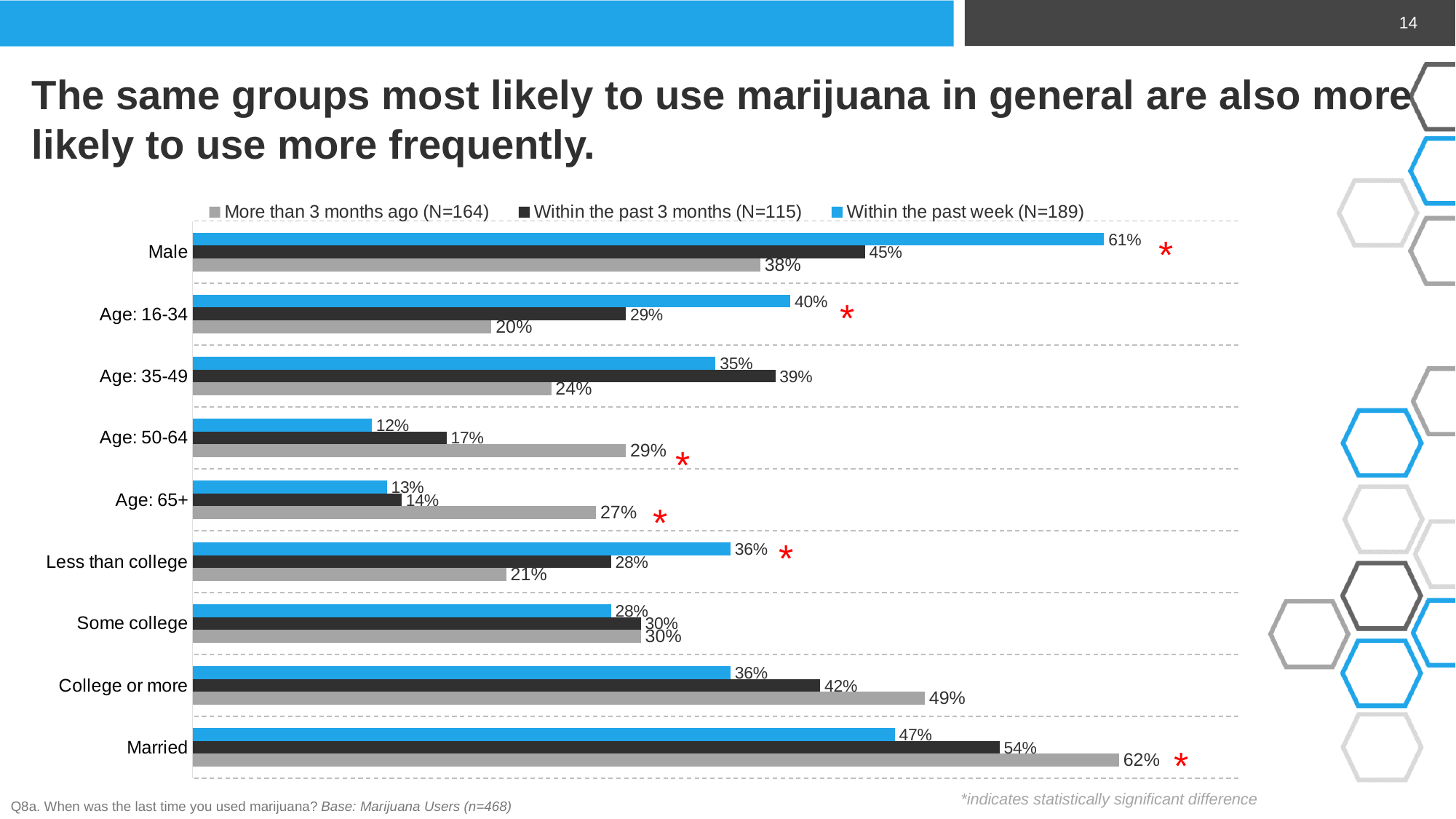

14
The same groups most likely to use marijuana in general are also more likely to use more frequently.

### Chart

| Category | Within the past week (N=189) | Within the past 3 months (N=115) | More than 3 months ago (N=164) |
|---|---|---|---|
| Male | 0.61 | 0.45 | 0.38 |
| Age: 16-34 | 0.4 | 0.29 | 0.2 |
| Age: 35-49 | 0.35 | 0.39 | 0.24 |
| Age: 50-64 | 0.12 | 0.17 | 0.29 |
| Age: 65+ | 0.13 | 0.14 | 0.27 |
| Less than college | 0.36 | 0.28 | 0.21 |
| Some college | 0.28 | 0.3 | 0.3 |
| College or more | 0.36 | 0.42 | 0.49 |
| Married | 0.47 | 0.54 | 0.62 |
*indicates statistically significant difference
Q8a. When was the last time you used marijuana? Base: Marijuana Users (n=468)